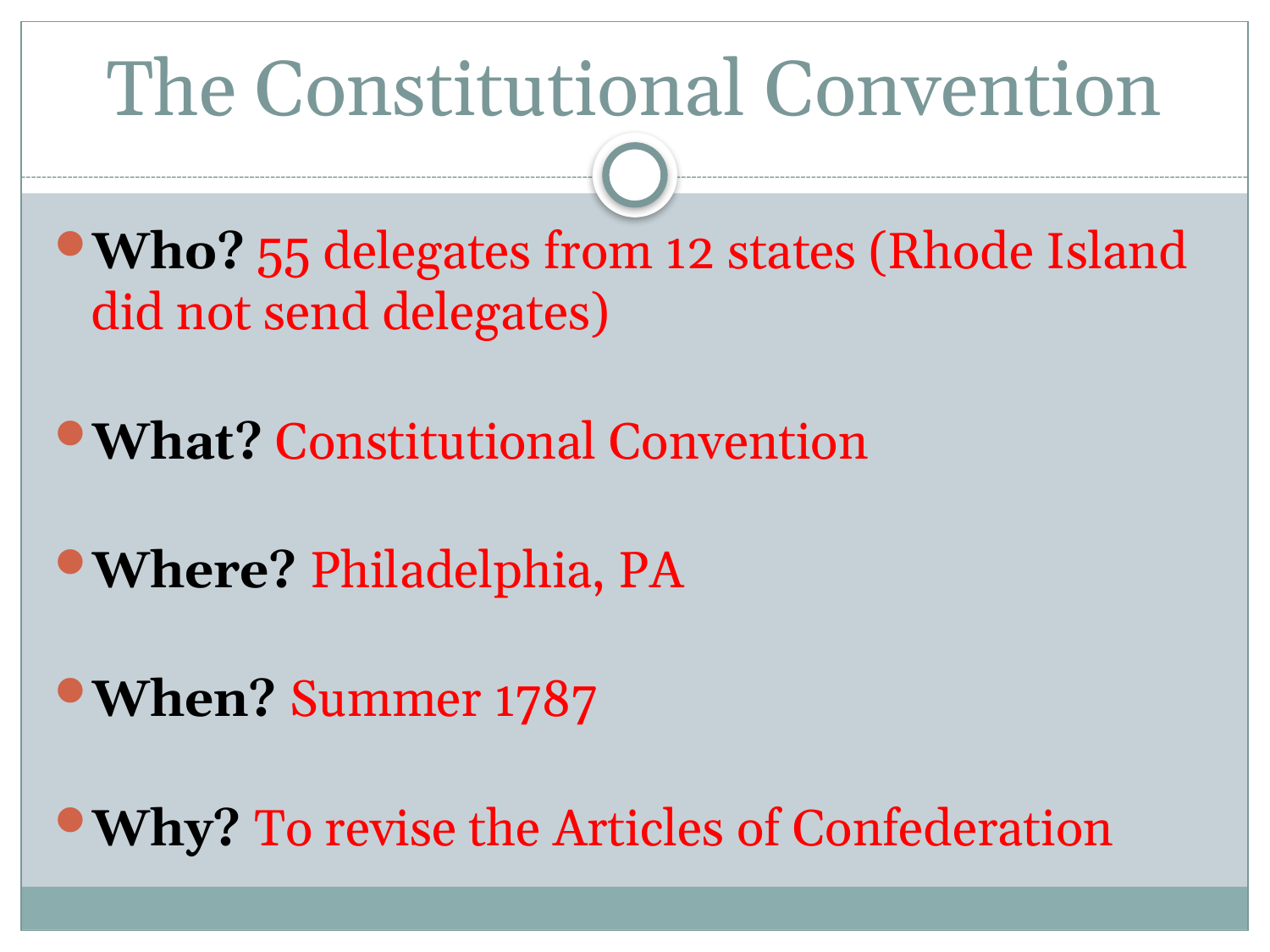

# The Constitutional Convention
Who? 55 delegates from 12 states (Rhode Island did not send delegates)

What? Constitutional Convention

Where? Philadelphia, PA

When? Summer 1787

Why? To revise the Articles of Confederation